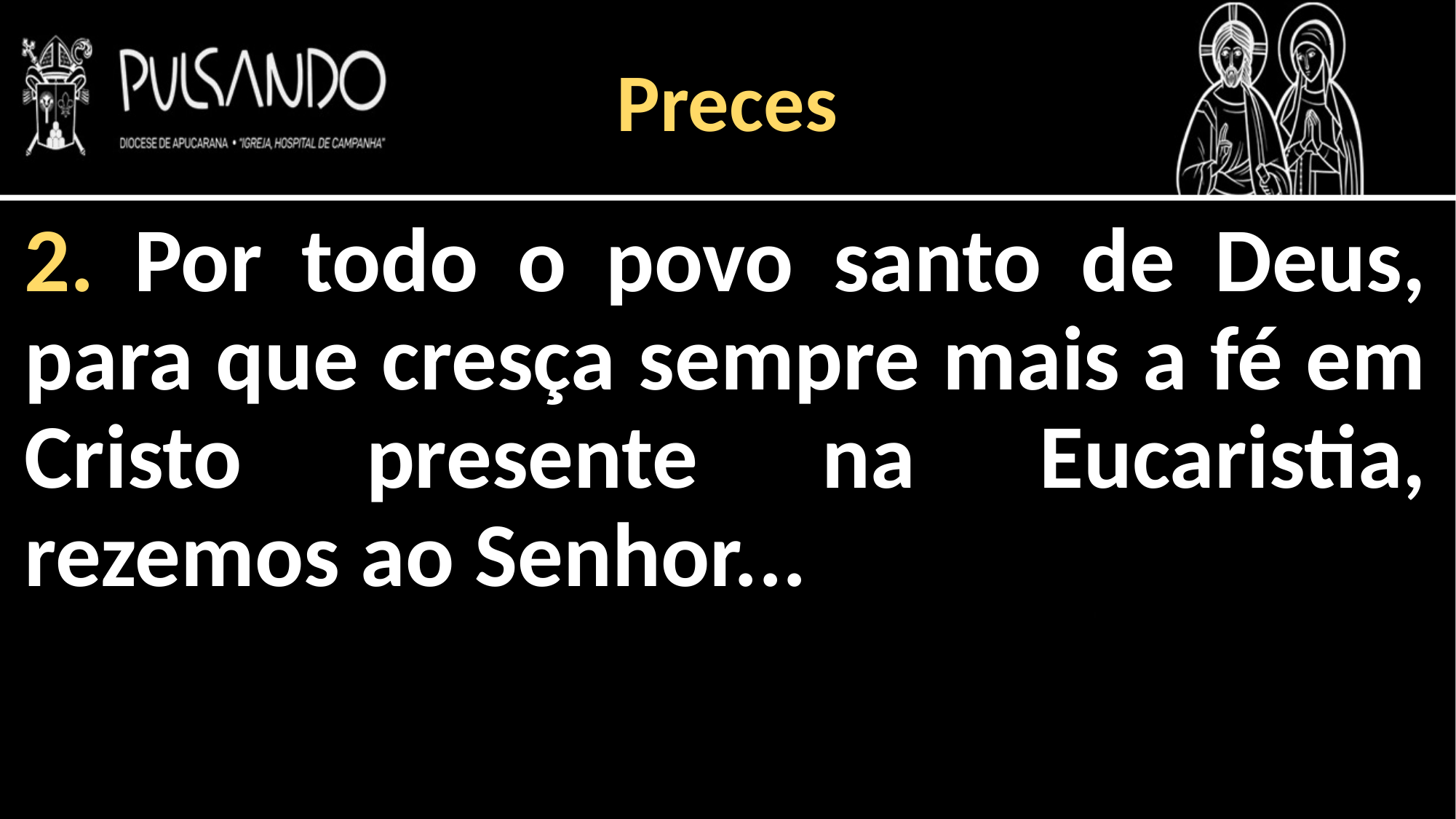

Preces
2. Por todo o povo santo de Deus, para que cresça sempre mais a fé em Cristo presente na Eucaristia, rezemos ao Senhor...